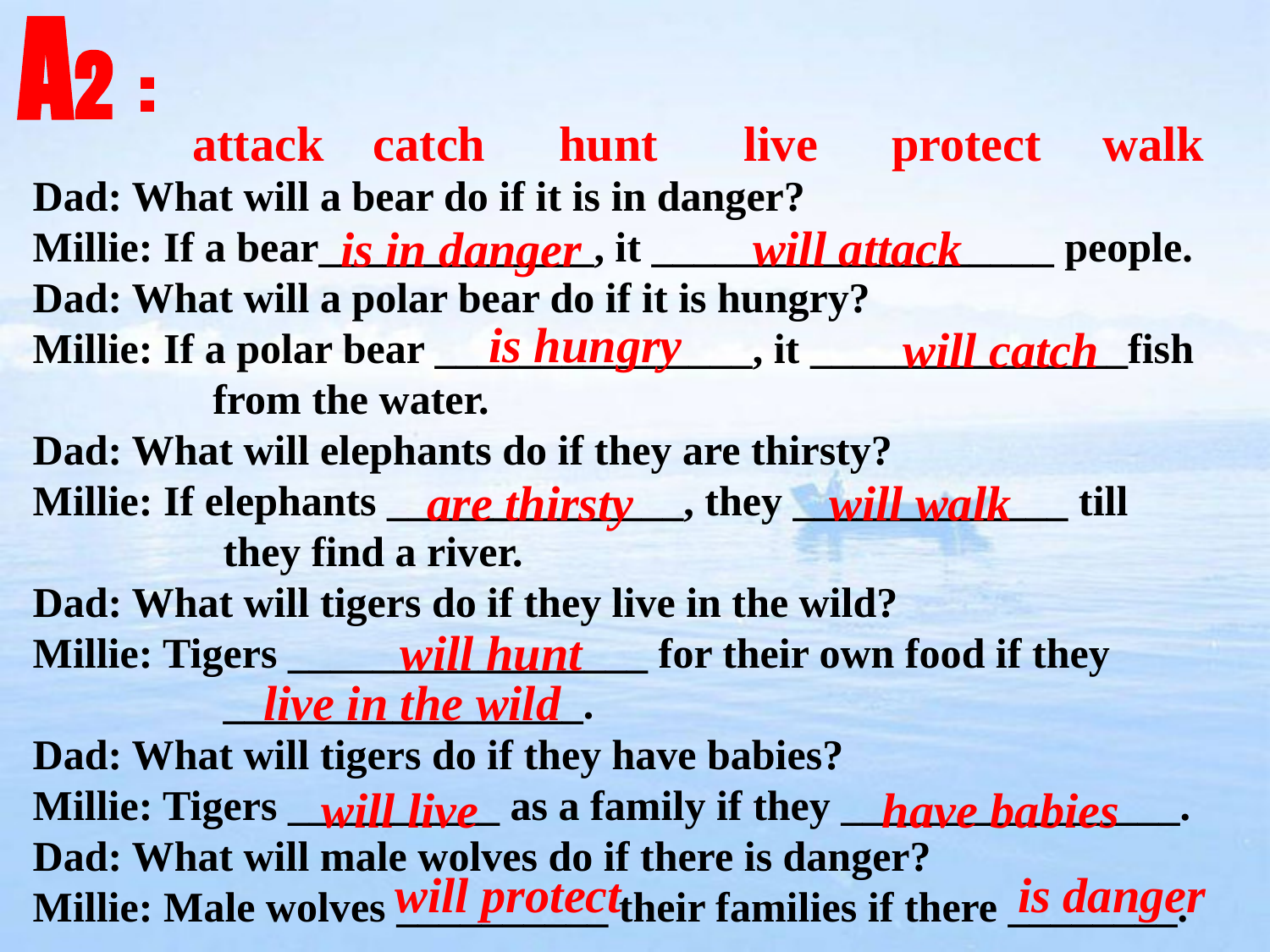

A2 :
attack    catch      hunt       live      protect     walk
Dad: What will a bear do if it is in danger?
Millie: If a bear_____________, it ___________________ people.
Dad: What will a polar bear do if it is hungry?
Millie: If a polar bear _______________, it _______________fish
                 from the water.
Dad: What will elephants do if they are thirsty?
Millie: If elephants ______________, they _____________ till
                  they find a river.
Dad: What will tigers do if they live in the wild?
Millie: Tigers _________________ for their own food if they
                  _________________.
Dad: What will tigers do if they have babies?
Millie: Tigers __________ as a family if they ________________.
Dad: What will male wolves do if there is danger?
Millie: Male wolves __________ their families if there ________.
 will attack
is in danger
is hungry
 will catch
 are thirsty
 will walk
 will hunt
 live in the wild
 will live
 have babies
 will protect
is danger